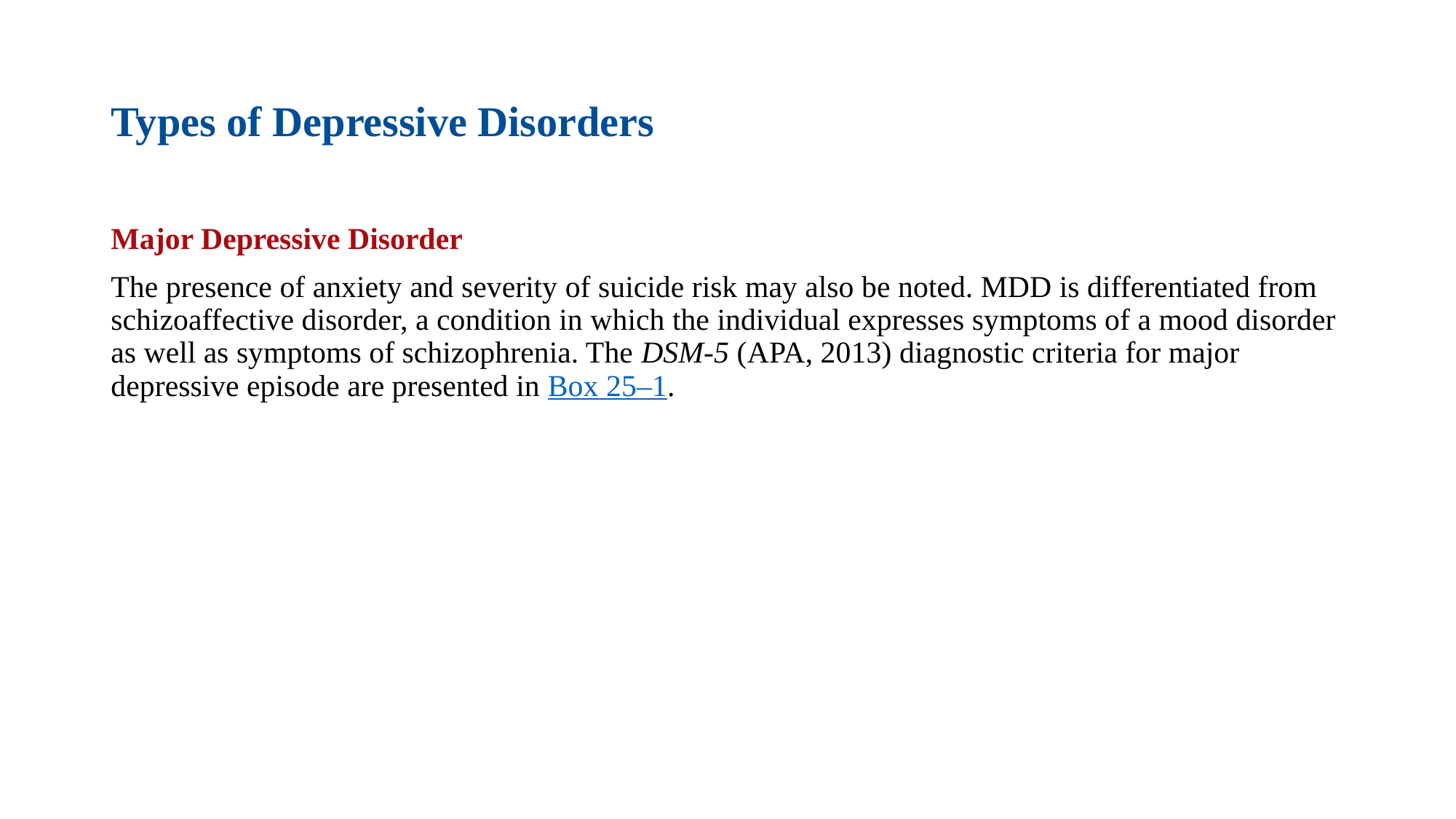

# Types of Depressive Disorders
Major Depressive Disorder
The presence of anxiety and severity of suicide risk may also be noted. MDD is differentiated from schizoaffective disorder, a condition in which the individual expresses symptoms of a mood disorder as well as symptoms of schizophrenia. The DSM-5 (APA, 2013) diagnostic criteria for major depressive episode are presented in Box 25–1.